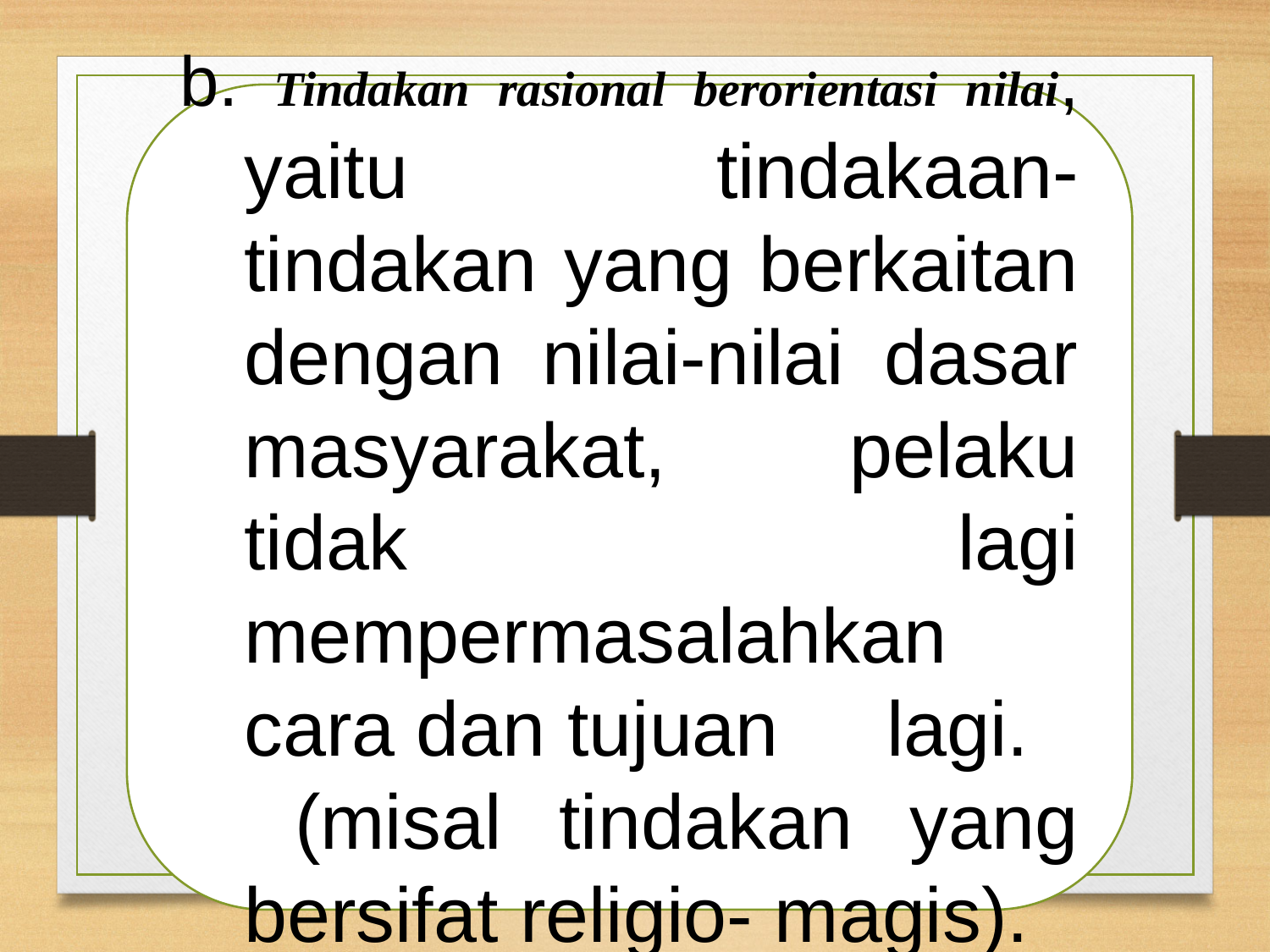

b. Tindakan rasional berorientasi nilai, yaitu tindakaan-tindakan yang berkaitan dengan nilai-nilai dasar masyarakat, pelaku tidak lagi mempermasalahkan cara dan tujuan     lagi.
  (misal tindakan yang bersifat religio- magis).
13